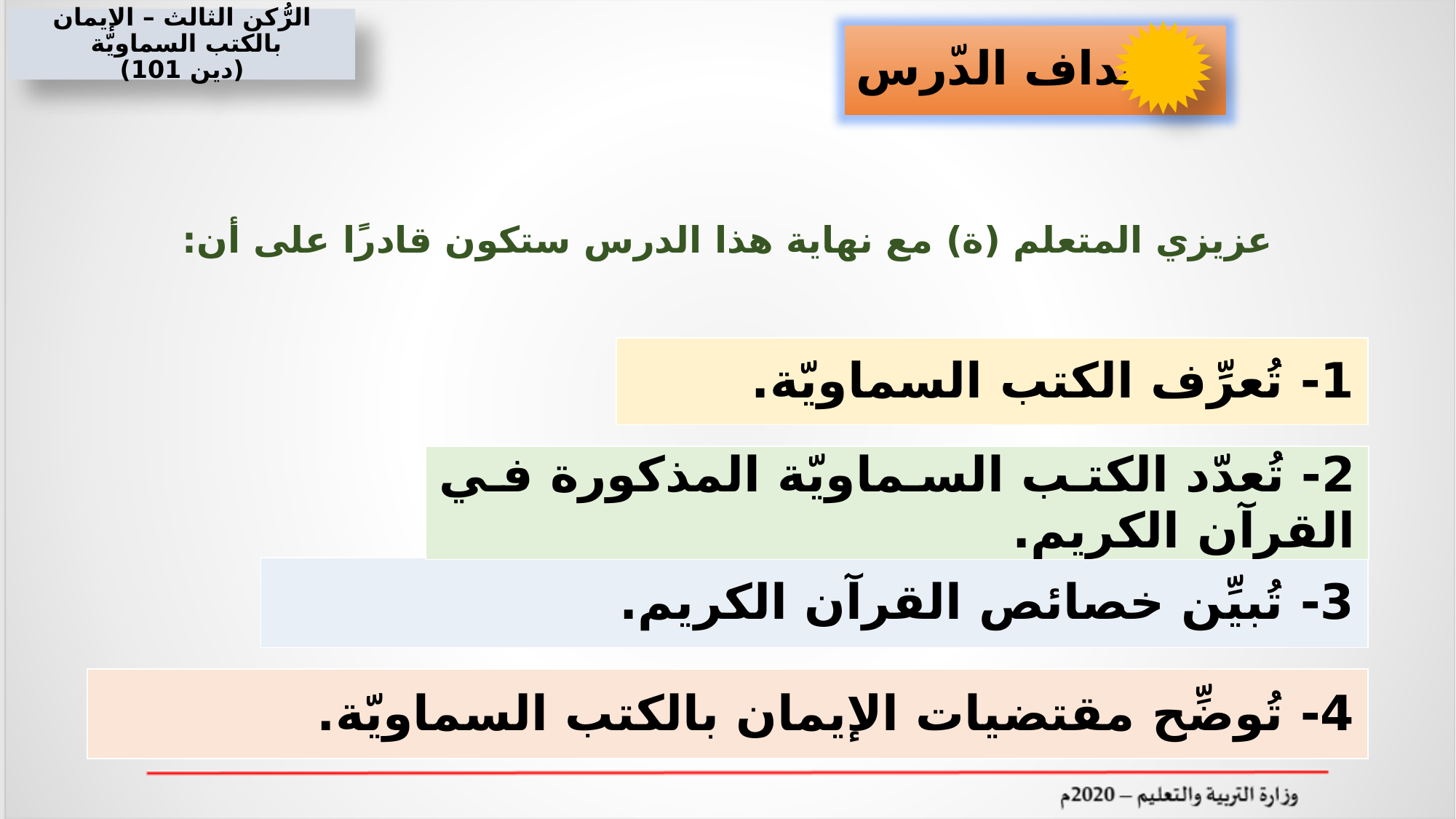

الرُّكن الثالث – الإيمان بالكتب السماويّة
(دين 101)

أهداف الدّرس
# عزيزي المتعلم (ة) مع نهاية هذا الدرس ستكون قادرًا على أن:
| 1- تُعرِّف الكتب السماويّة. |
| --- |
| 2- تُعدّد الكتب السماويّة المذكورة في القرآن الكريم. |
| --- |
| 3- تُبيِّن خصائص القرآن الكريم. |
| --- |
| 4- تُوضِّح مقتضيات الإيمان بالكتب السماويّة. |
| --- |